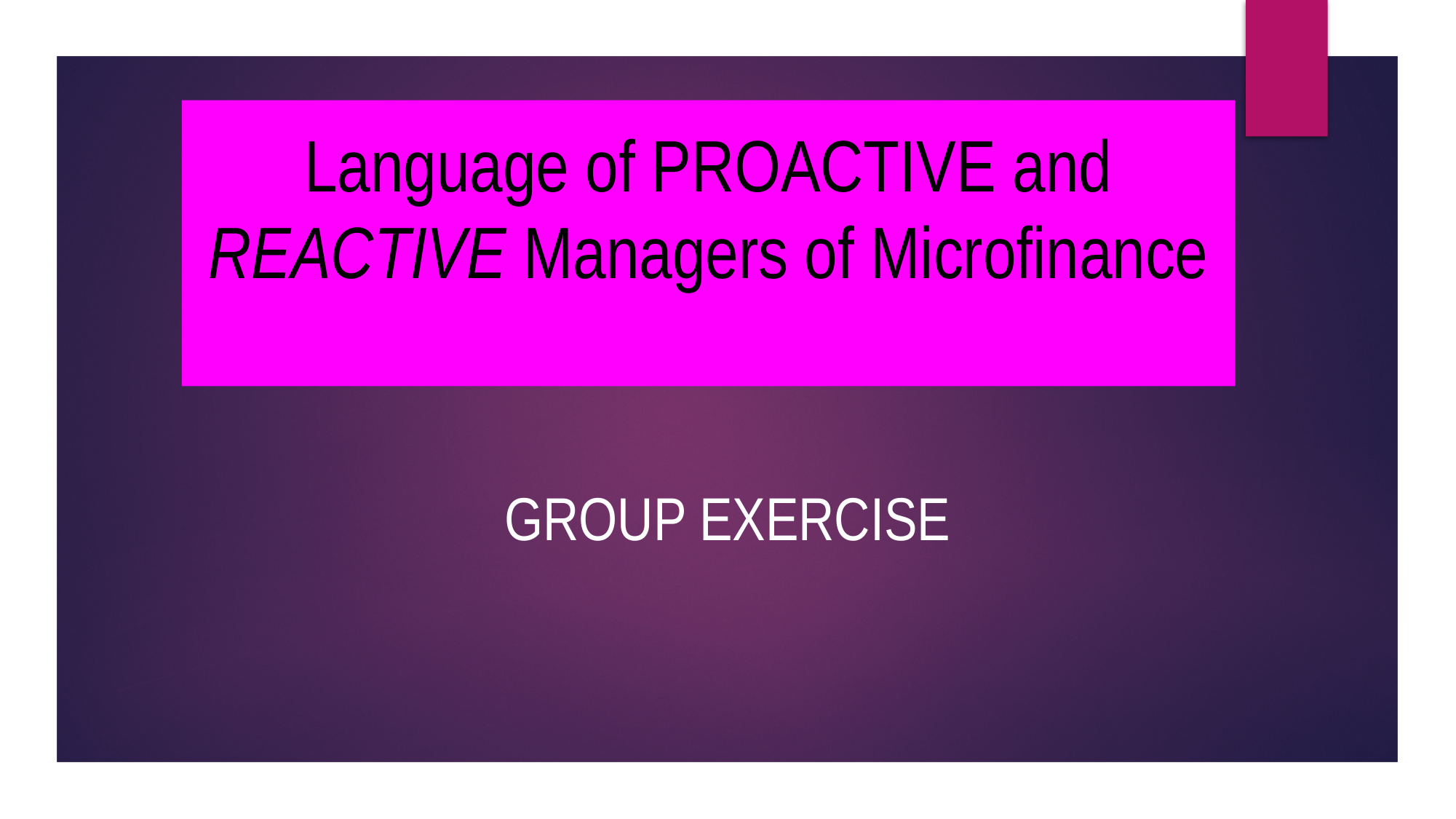

# Language of PROACTIVE and REACTIVE Managers of Microfinance
Group exercise